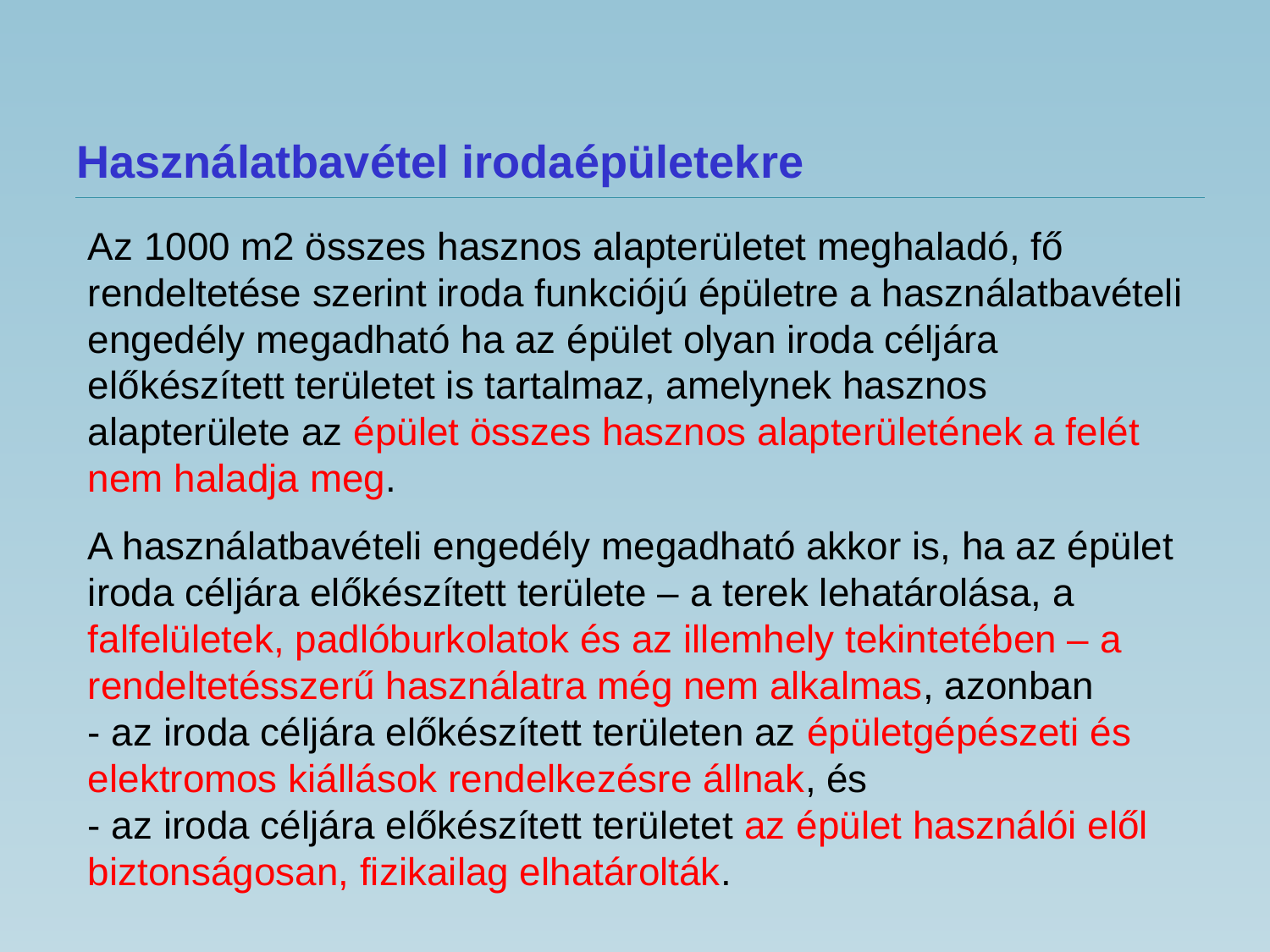

# Használatbavétel irodaépületekre

Az 1000 m2 összes hasznos alapterületet meghaladó, fő rendeltetése szerint iroda funkciójú épületre a használatbavételi engedély megadható ha az épület olyan iroda céljára előkészített területet is tartalmaz, amelynek hasznos alapterülete az épület összes hasznos alapterületének a felét nem haladja meg.

A használatbavételi engedély megadható akkor is, ha az épület iroda céljára előkészített területe – a terek lehatárolása, a falfelületek, padlóburkolatok és az illemhely tekintetében – a rendeltetésszerű használatra még nem alkalmas, azonban
- az iroda céljára előkészített területen az épületgépészeti és elektromos kiállások rendelkezésre állnak, és
- az iroda céljára előkészített területet az épület használói elől biztonságosan, fizikailag elhatárolták.